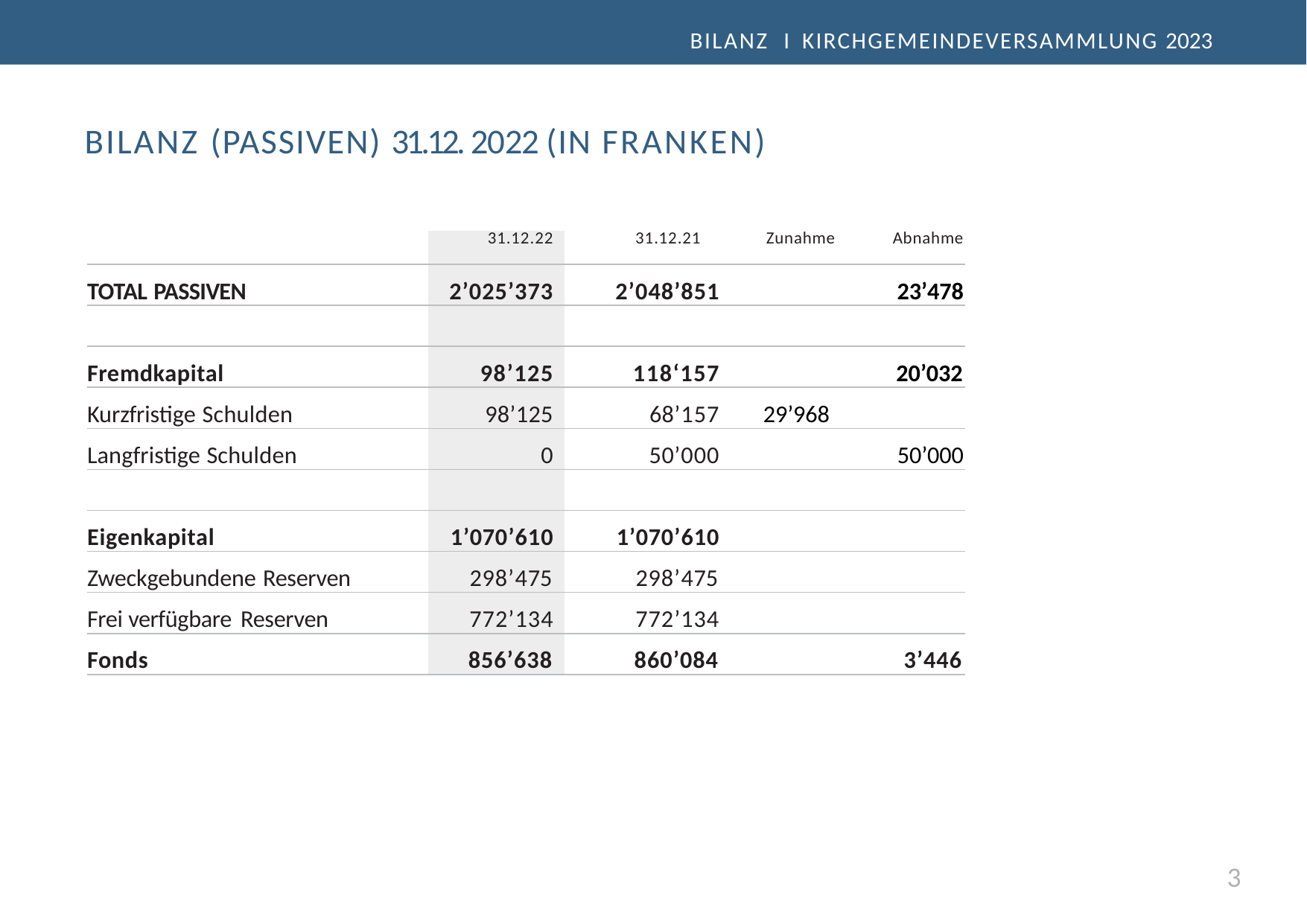

BILANZ  I  KIRCHGEMEINDEVERSAMMLUNG 2023
# BILANZ (PASSIVEN) 31.12. 2022 (IN FRANKEN)
|  | 31.12.22 | 31.12.21 | Zunahme | Abnahme |
| --- | --- | --- | --- | --- |
| TOTAL PASSIVEN | 2’025’373 | 2’048’851 |  | 23’478 |
|  |  |  |  |  |
| Fremdkapital | 98’125 | 118‘157 |  | 20’032 |
| Kurzfristige Schulden | 98’125 | 68’157 | 29’968 |  |
| Langfristige Schulden | 0 | 50’000 |  | 50’000 |
|  |  |  |  |  |
| Eigenkapital | 1’070’610 | 1’070’610 |  |  |
| Zweckgebundene Reserven | 298’475 | 298’475 |  |  |
| Frei verfügbare Reserven | 772’134 | 772’134 |  |  |
| Fonds | 856’638 | 860’084 |  | 3’446 |
3